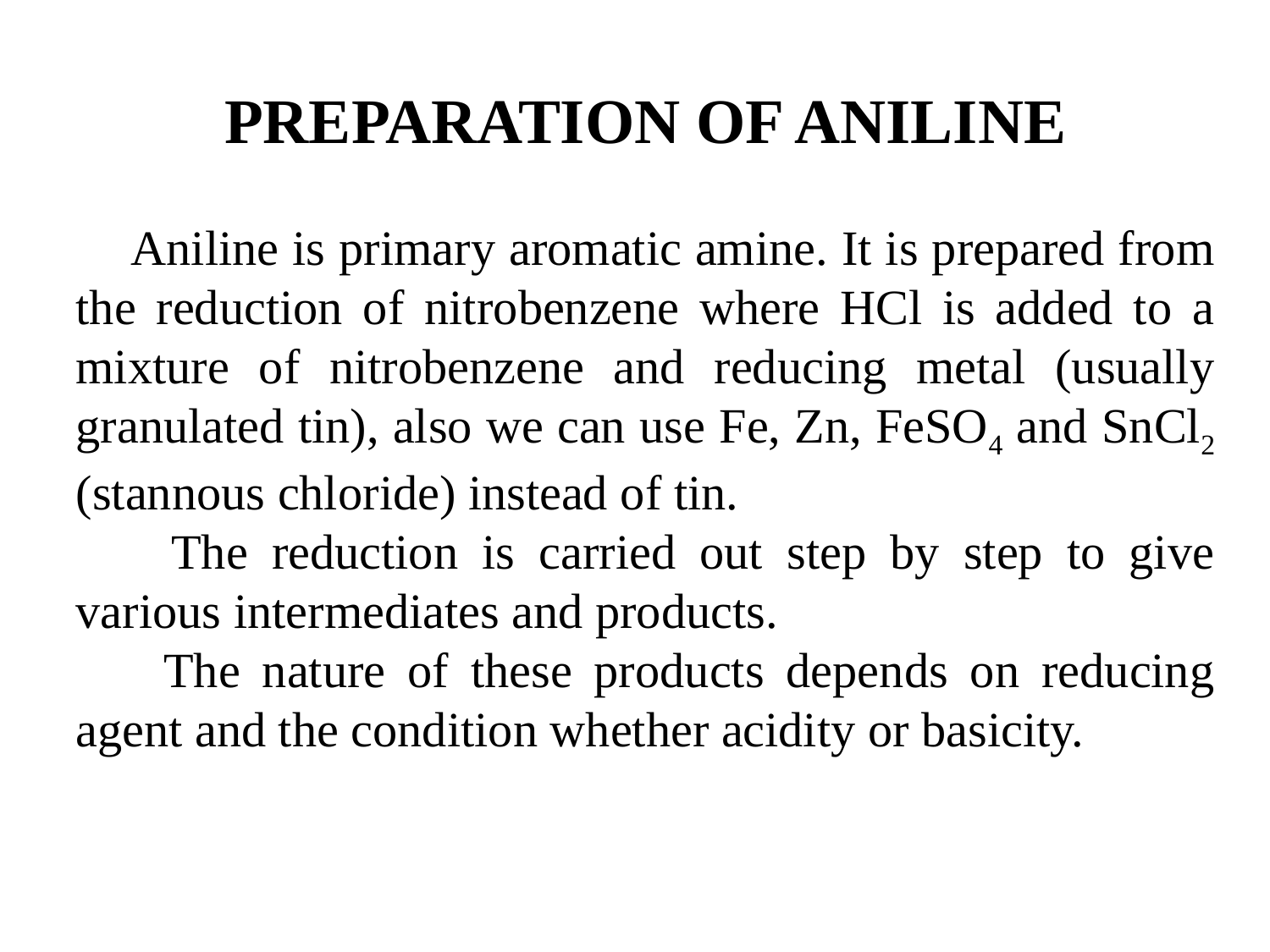

Preparation of aniline

    Aniline is primary aromatic amine. It is prepared from the reduction of nitrobenzene where HCl is added to a mixture of nitrobenzene and reducing metal (usually granulated tin), also we can use Fe, Zn, FeSO4 and SnCl2 (stannous chloride) instead of tin.
    The reduction is carried out step by step to give various intermediates and products.
    The nature of these products depends on reducing agent and the condition whether acidity or basicity.